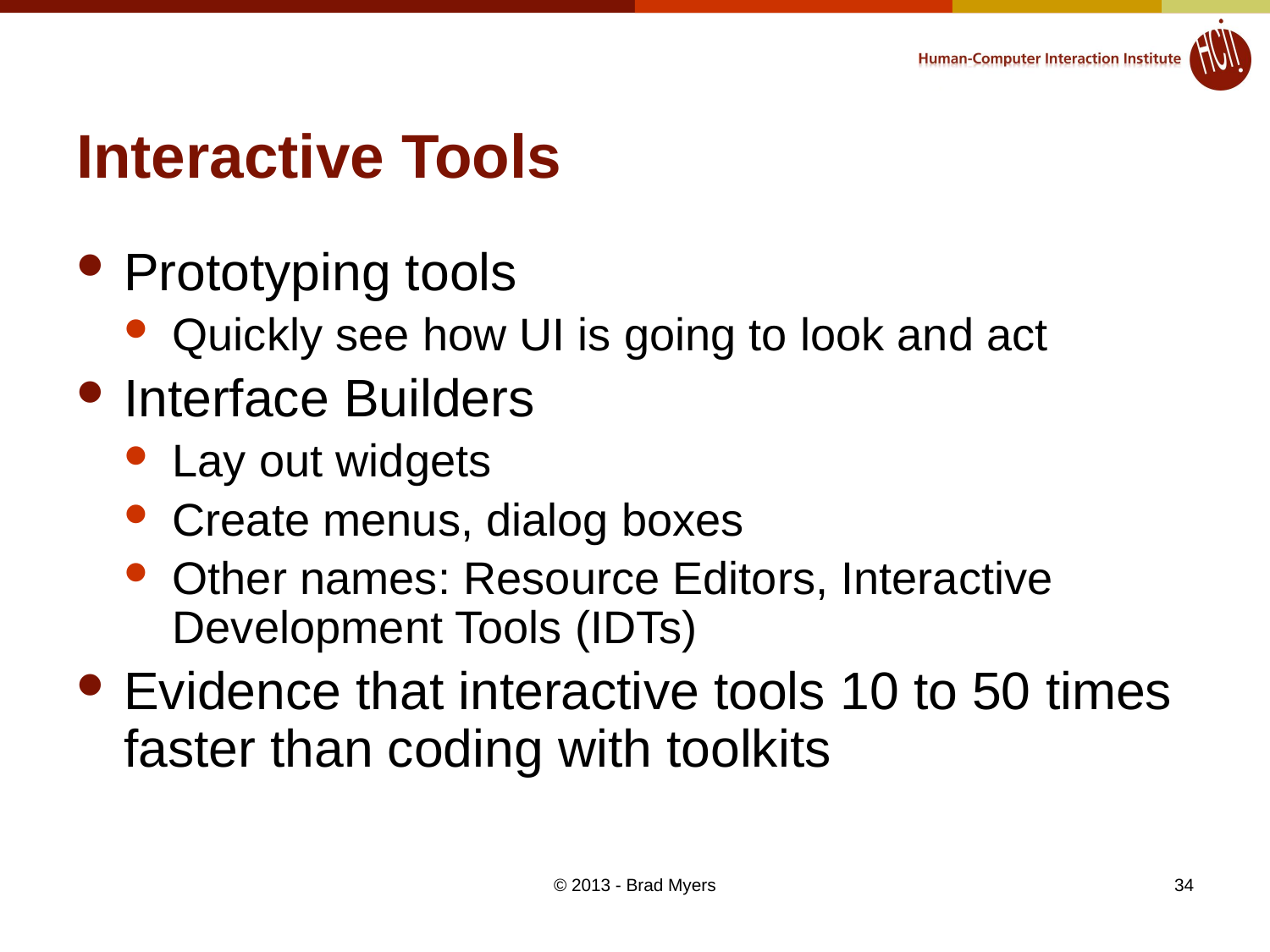

# Interactive Tools
Prototyping tools
Quickly see how UI is going to look and act
Interface Builders
Lay out widgets
Create menus, dialog boxes
Other names: Resource Editors, Interactive Development Tools (IDTs)
Evidence that interactive tools 10 to 50 times faster than coding with toolkits
© 2013 - Brad Myers
34